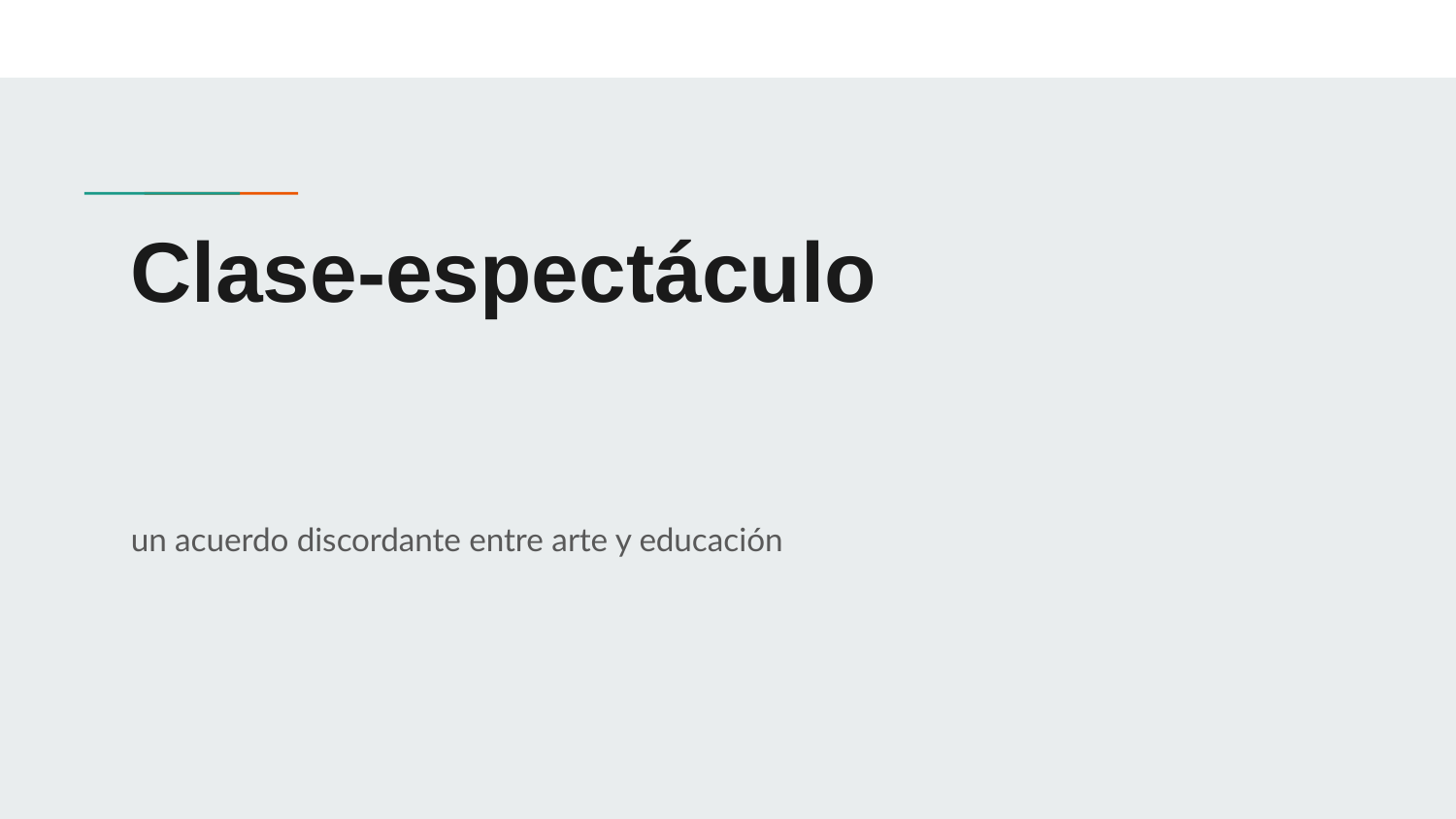

# Clase-espectáculo
un acuerdo discordante entre arte y educación